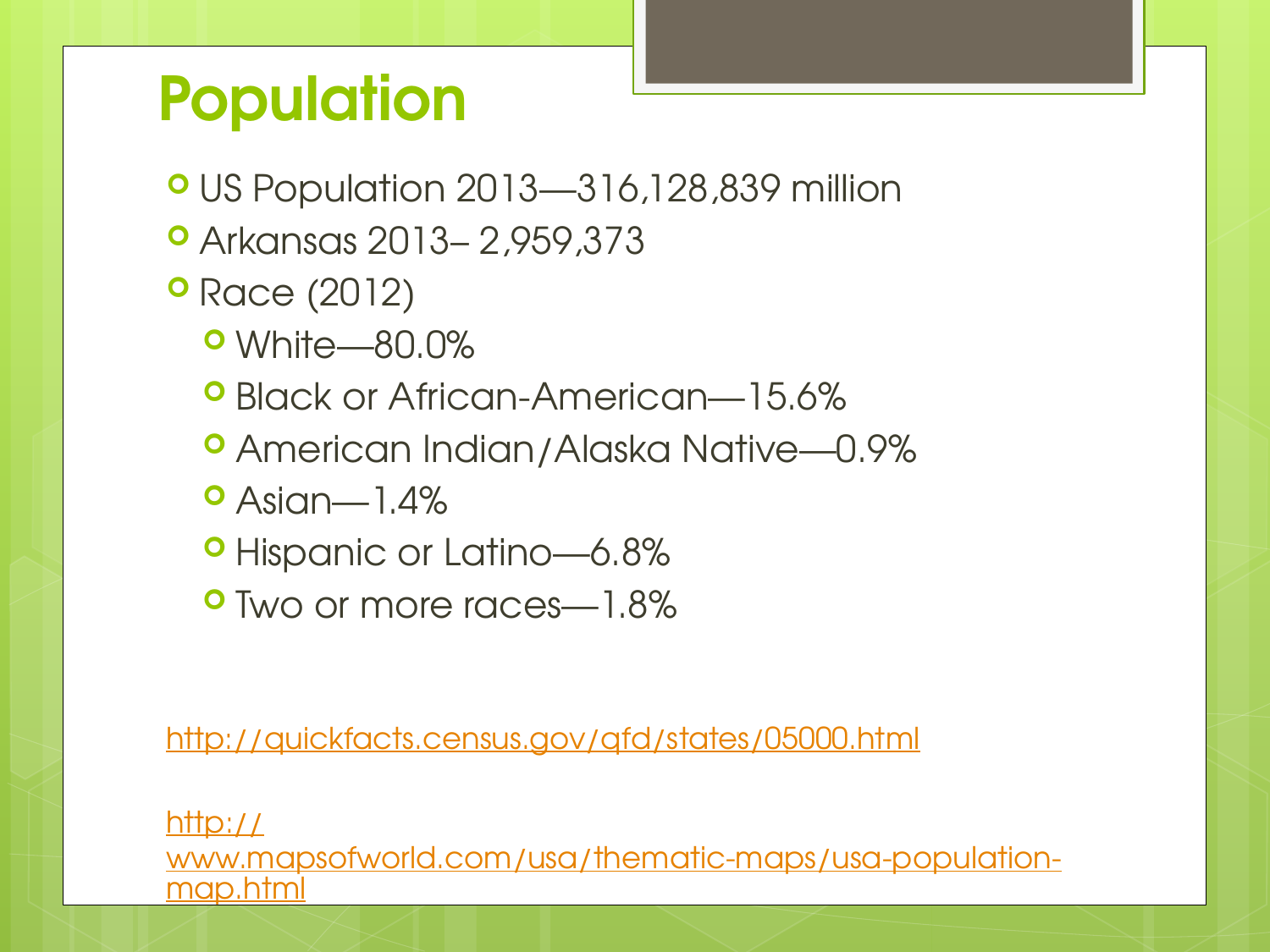

# Population
US Population 2013—316,128,839 million
Arkansas 2013– 2,959,373
Race (2012)
White—80.0%
Black or African-American—15.6%
American Indian/Alaska Native—0.9%
Asian—1.4%
Hispanic or Latino—6.8%
Two or more races—1.8%

http://quickfacts.census.gov/qfd/states/05000.html

http://www.mapsofworld.com/usa/thematic-maps/usa-population-map.html